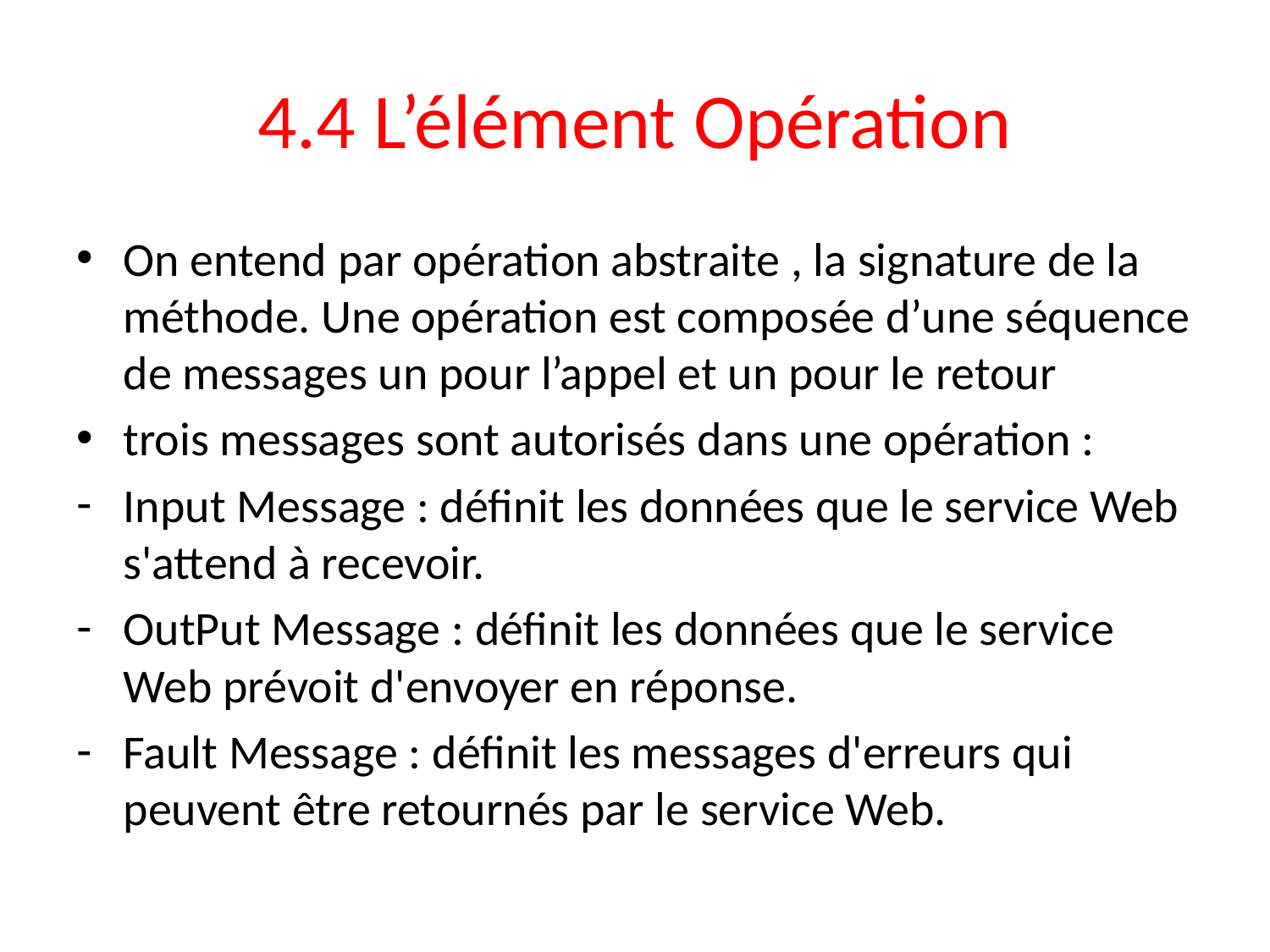

# 4.4 L’élément Opération
On entend par opération abstraite , la signature de la méthode. Une opération est composée d’une séquence de messages un pour l’appel et un pour le retour
trois messages sont autorisés dans une opération :
Input Message : définit les données que le service Web s'attend à recevoir.
OutPut Message : définit les données que le service Web prévoit d'envoyer en réponse.
Fault Message : définit les messages d'erreurs qui peuvent être retournés par le service Web.